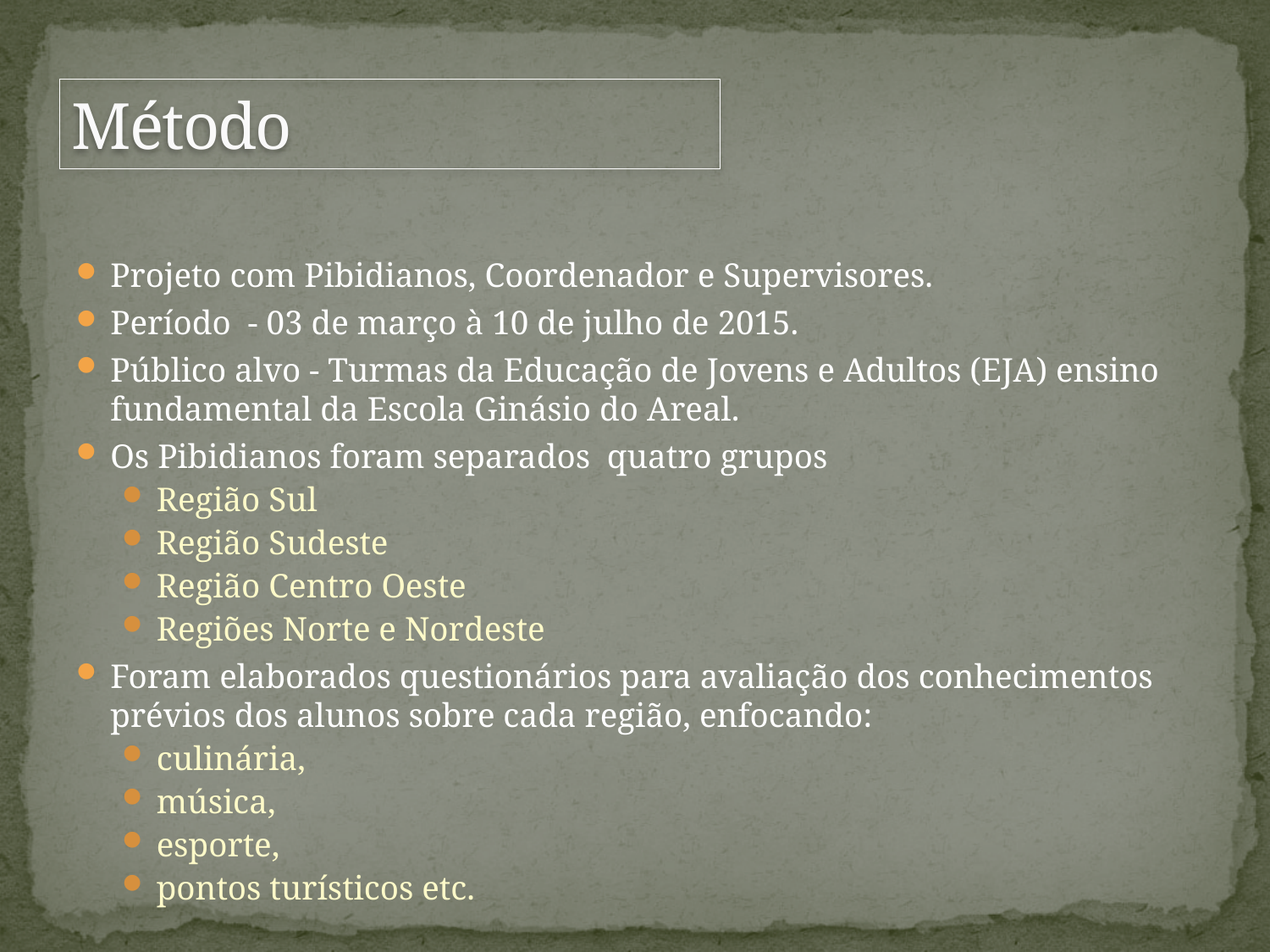

# Método

Projeto com Pibidianos, Coordenador e Supervisores.
Período  - 03 de março à 10 de julho de 2015.
Público alvo - Turmas da Educação de Jovens e Adultos (EJA) ensino fundamental da Escola Ginásio do Areal.
Os Pibidianos foram separados  quatro grupos
Região Sul
Região Sudeste
Região Centro Oeste
Regiões Norte e Nordeste
Foram elaborados questionários para avaliação dos conhecimentos prévios dos alunos sobre cada região, enfocando:
culinária,
música,
esporte,
pontos turísticos etc.